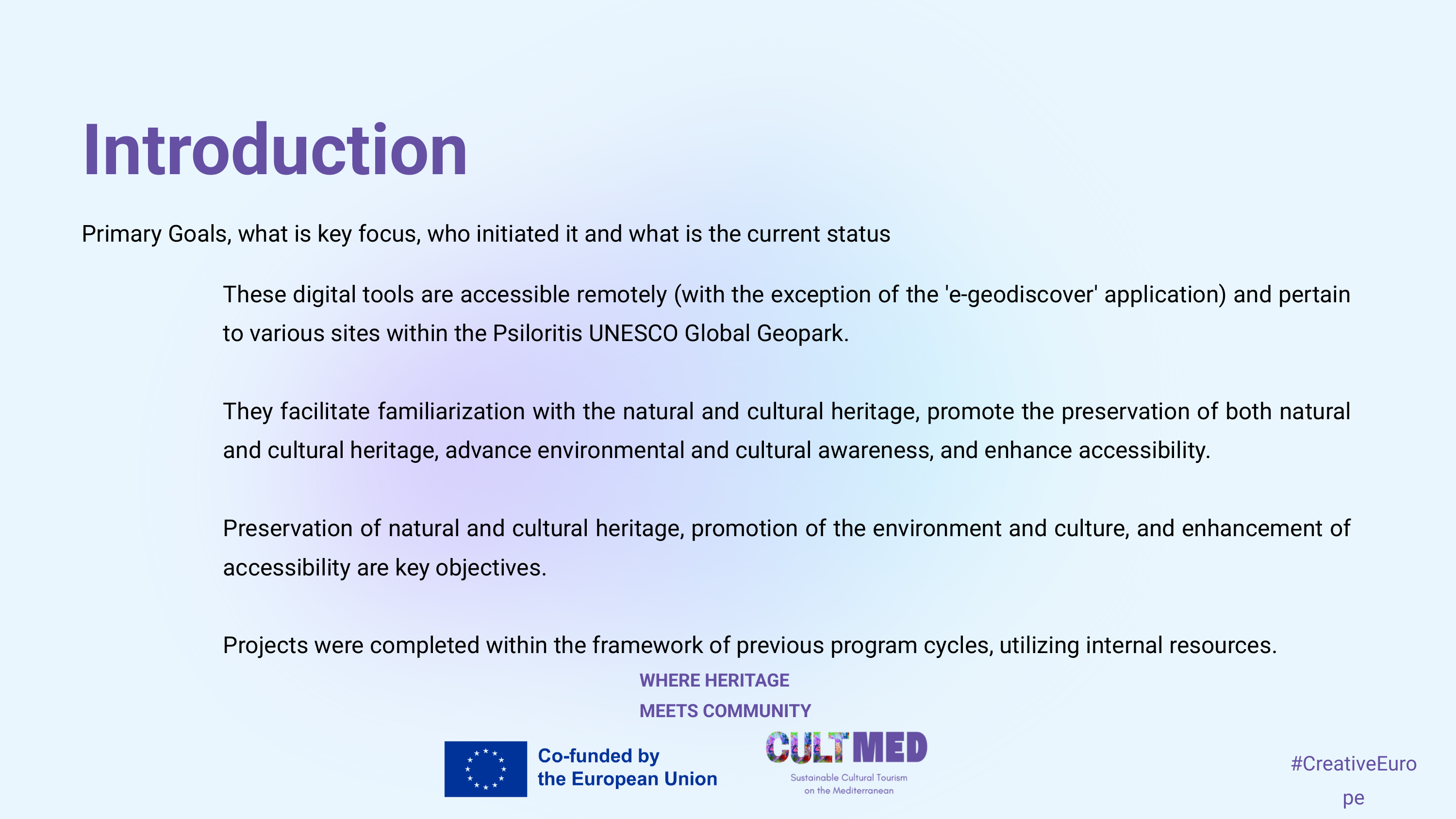

Introduction
Primary Goals, what is key focus, who initiated it and what is the current status

These digital tools are accessible remotely (with the exception of the 'e-geodiscover' application) and pertain to various sites within the Psiloritis UNESCO Global Geopark.

They facilitate familiarization with the natural and cultural heritage, promote the preservation of both natural and cultural heritage, advance environmental and cultural awareness, and enhance accessibility.

Preservation of natural and cultural heritage, promotion of the environment and culture, and enhancement of accessibility are key objectives.

Projects were completed within the framework of previous program cycles, utilizing internal resources.
WHERE HERITAGE
MEETS COMMUNITY

#CreativeEurope